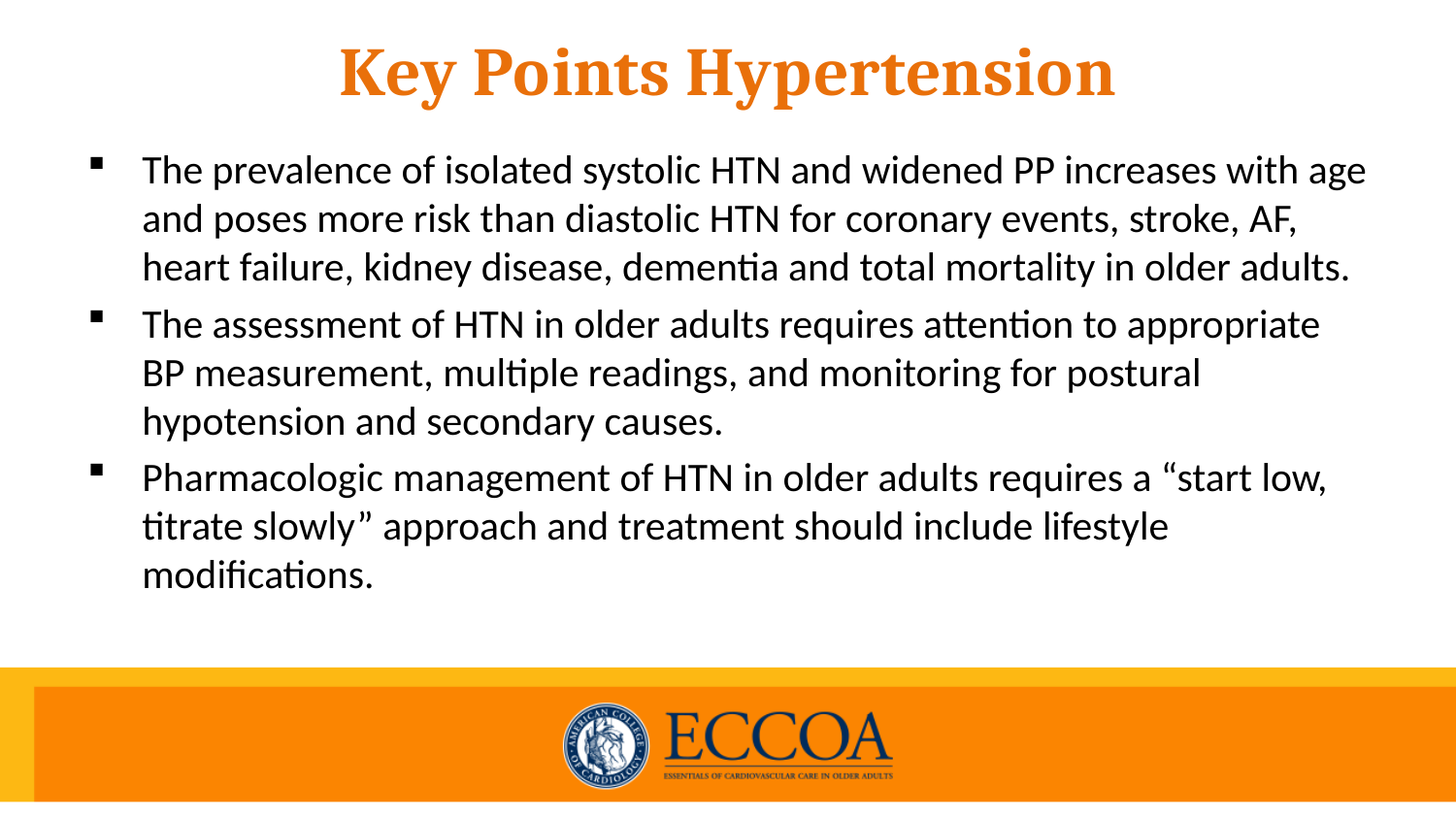

# Key Points Hypertension
The prevalence of isolated systolic HTN and widened PP increases with age and poses more risk than diastolic HTN for coronary events, stroke, AF, heart failure, kidney disease, dementia and total mortality in older adults.
The assessment of HTN in older adults requires attention to appropriate BP measurement, multiple readings, and monitoring for postural hypotension and secondary causes.
Pharmacologic management of HTN in older adults requires a “start low, titrate slowly” approach and treatment should include lifestyle modifications.